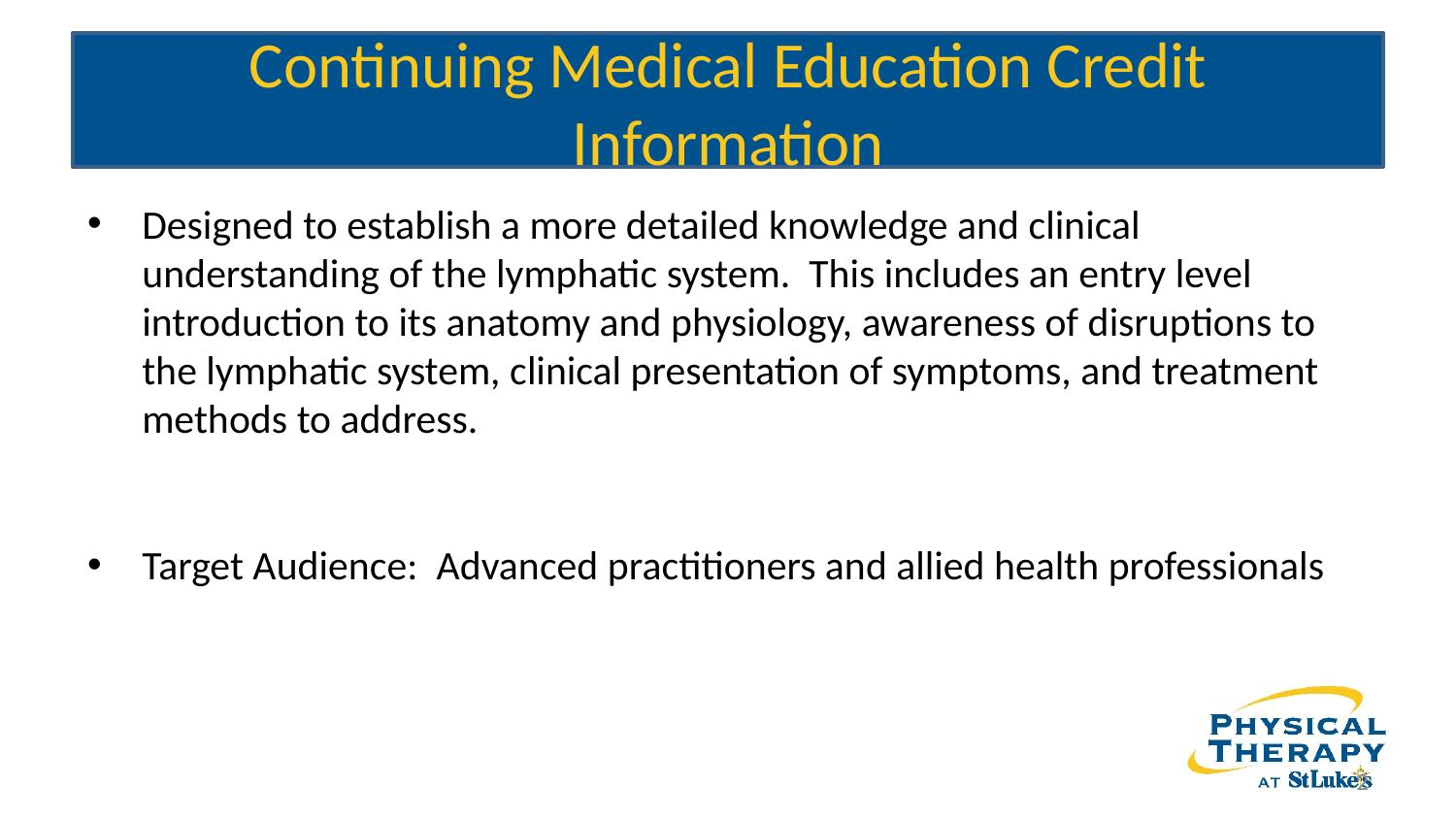

# Continuing Medical Education Credit Information
Designed to establish a more detailed knowledge and clinical understanding of the lymphatic system.  This includes an entry level introduction to its anatomy and physiology, awareness of disruptions to the lymphatic system, clinical presentation of symptoms, and treatment methods to address.

Target Audience:  Advanced practitioners and allied health professionals
2